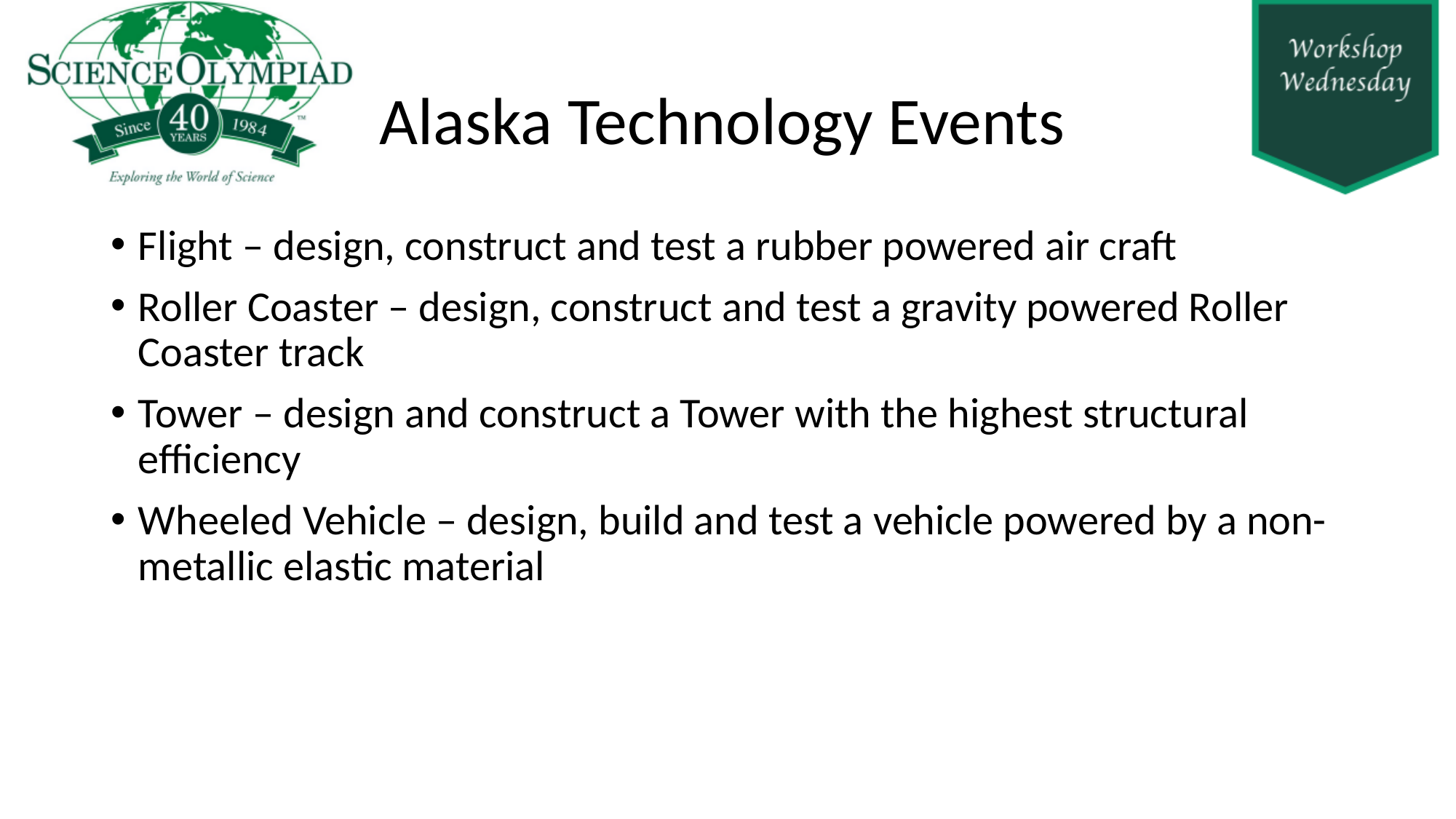

# Alaska Technology Events
Flight – design, construct and test a rubber powered air craft
Roller Coaster – design, construct and test a gravity powered Roller Coaster track
Tower – design and construct a Tower with the highest structural efficiency
Wheeled Vehicle – design, build and test a vehicle powered by a non-metallic elastic material